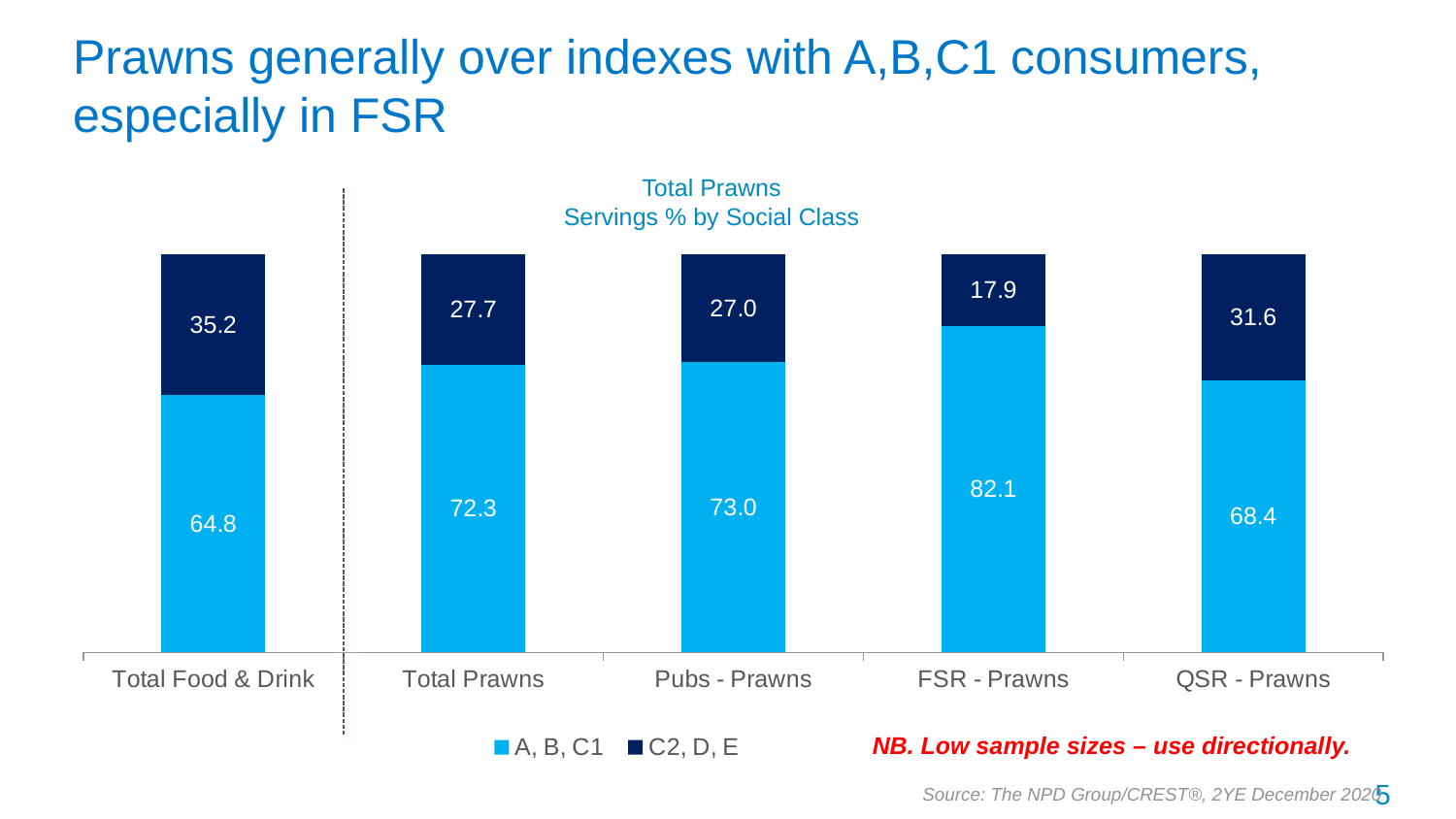

# Prawns generally over indexes with A,B,C1 consumers, especially in FSR
Total Prawns
Servings % by Social Class

### Chart

| Category | A, B, C1 | C2, D, E |
|---|---|---|
| Total Food & Drink | 64.8 | 35.2 |
| Total Prawns | 72.3 | 27.7 |
| Pubs - Prawns | 73.0 | 27.0 |
| FSR - Prawns | 82.1 | 17.9 |
| QSR - Prawns | 68.4 | 31.6 |
NB. Low sample sizes – use directionally.
5
Source: The NPD Group/CREST®, 2YE December 2020